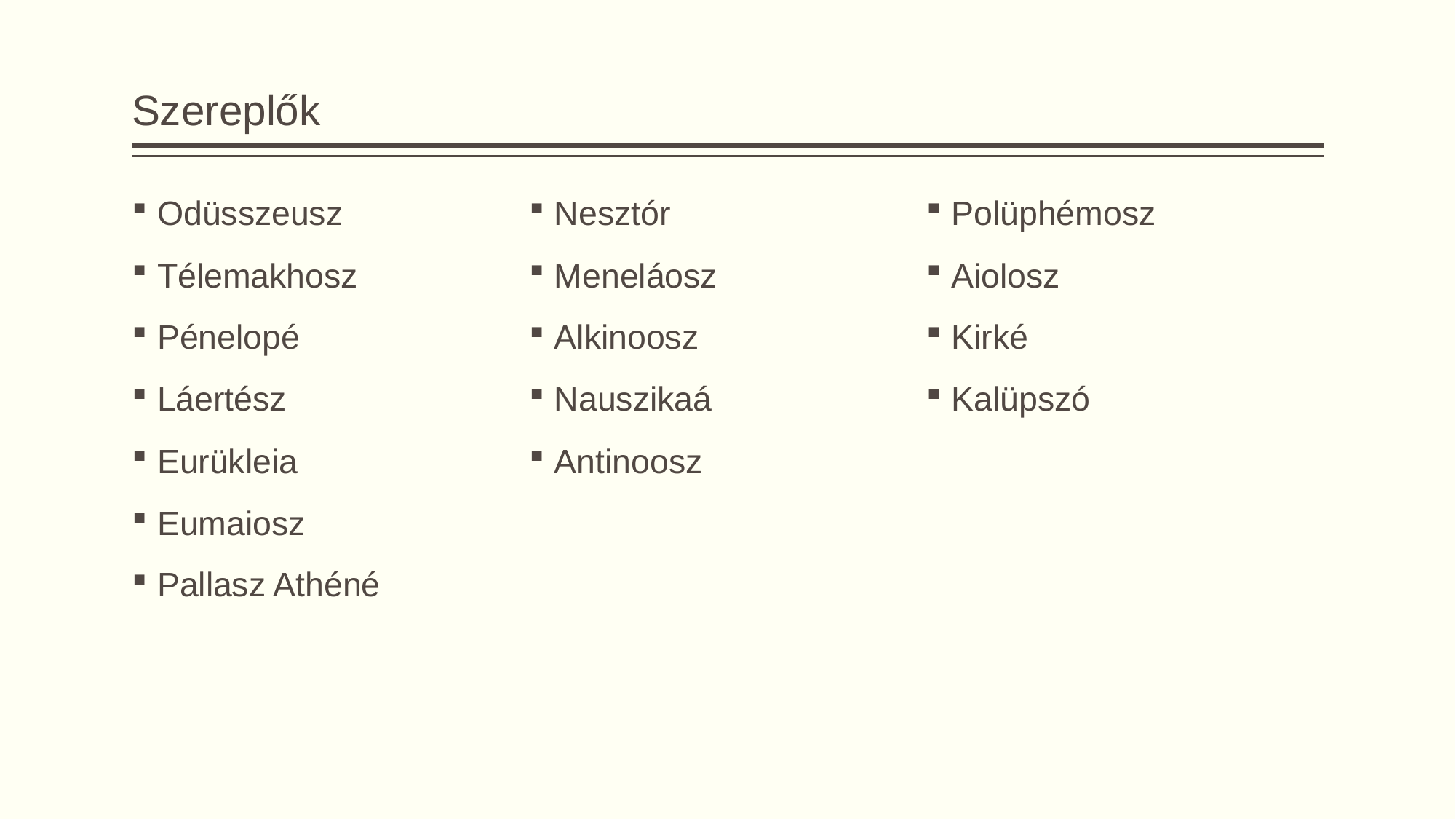

# Szereplők
Odüsszeusz
Télemakhosz
Pénelopé
Láertész
Eurükleia
Eumaiosz
Pallasz Athéné

Nesztór
Meneláosz
Alkinoosz
Nauszikaá
Antinoosz

Polüphémosz
Aiolosz
Kirké
Kalüpszó